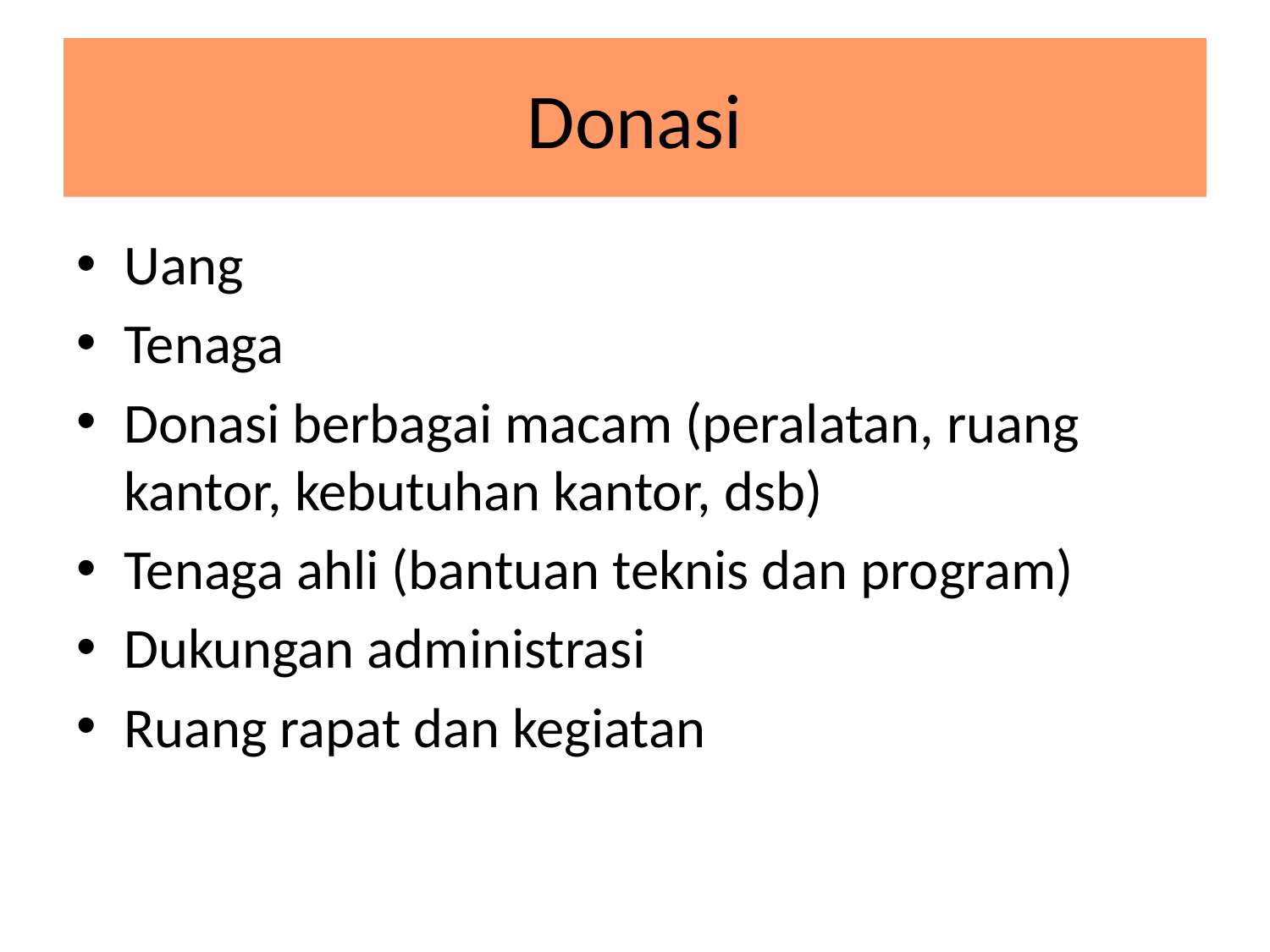

# Donasi
Uang
Tenaga
Donasi berbagai macam (peralatan, ruang kantor, kebutuhan kantor, dsb)
Tenaga ahli (bantuan teknis dan program)
Dukungan administrasi
Ruang rapat dan kegiatan